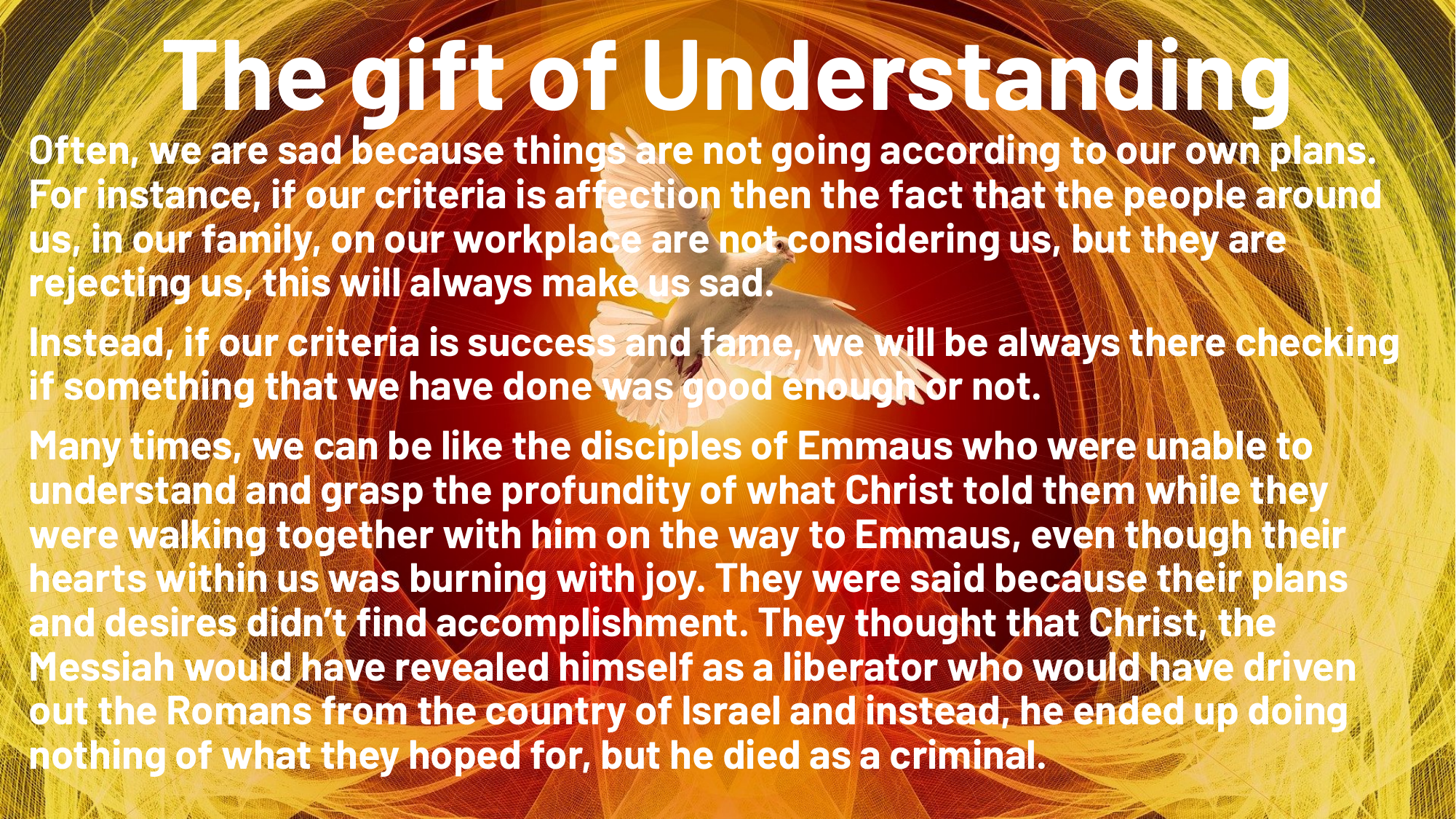

# The gift of Understanding
Often, we are sad because things are not going according to our own plans. For instance, if our criteria is affection then the fact that the people around us, in our family, on our workplace are not considering us, but they are rejecting us, this will always make us sad.
Instead, if our criteria is success and fame, we will be always there checking if something that we have done was good enough or not.
Many times, we can be like the disciples of Emmaus who were unable to understand and grasp the profundity of what Christ told them while they were walking together with him on the way to Emmaus, even though their hearts within us was burning with joy. They were said because their plans and desires didn’t find accomplishment. They thought that Christ, the Messiah would have revealed himself as a liberator who would have driven out the Romans from the country of Israel and instead, he ended up doing nothing of what they hoped for, but he died as a criminal.